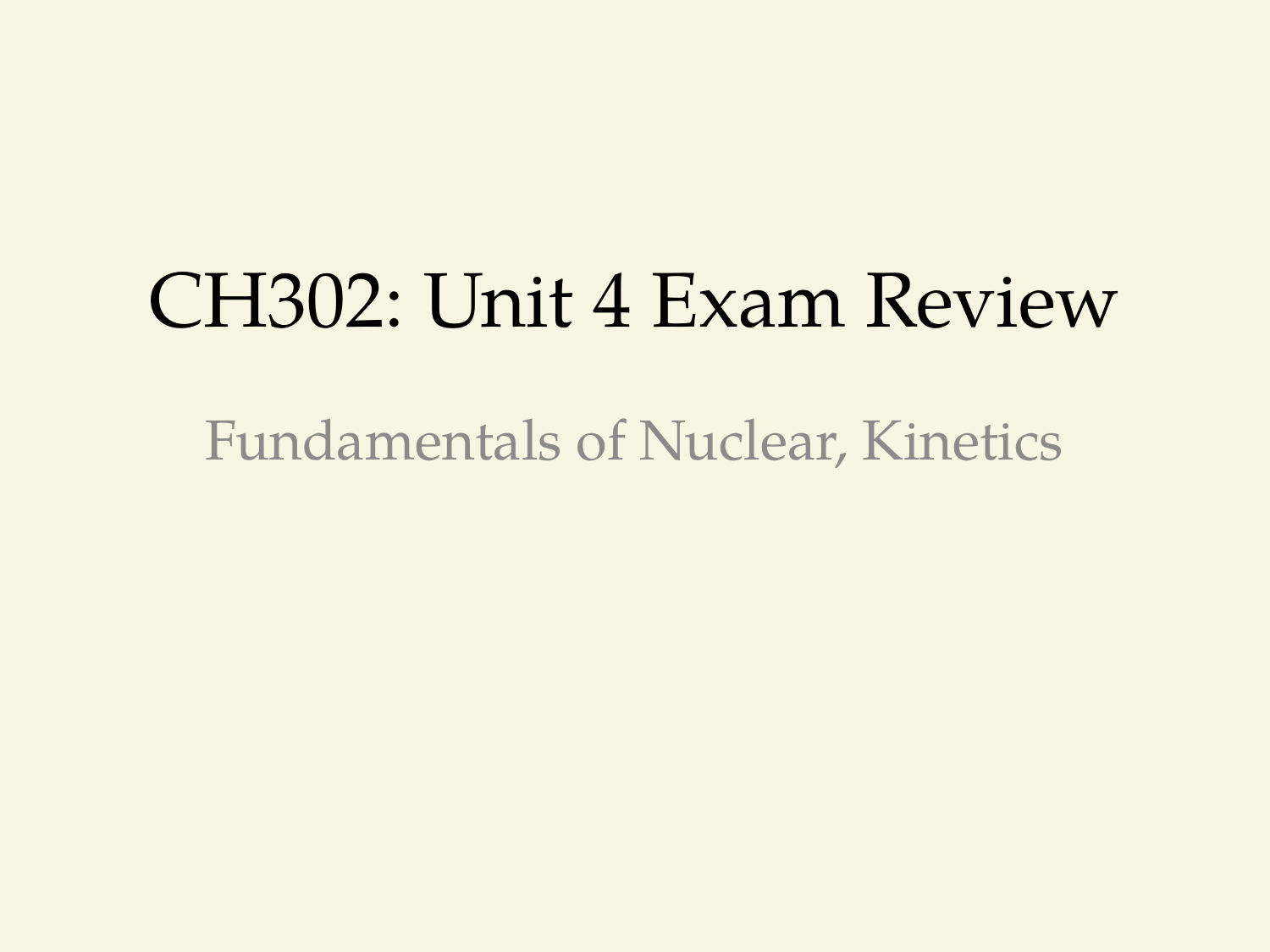

# CH302: Unit 4 Exam Review
Fundamentals of Nuclear, Kinetics